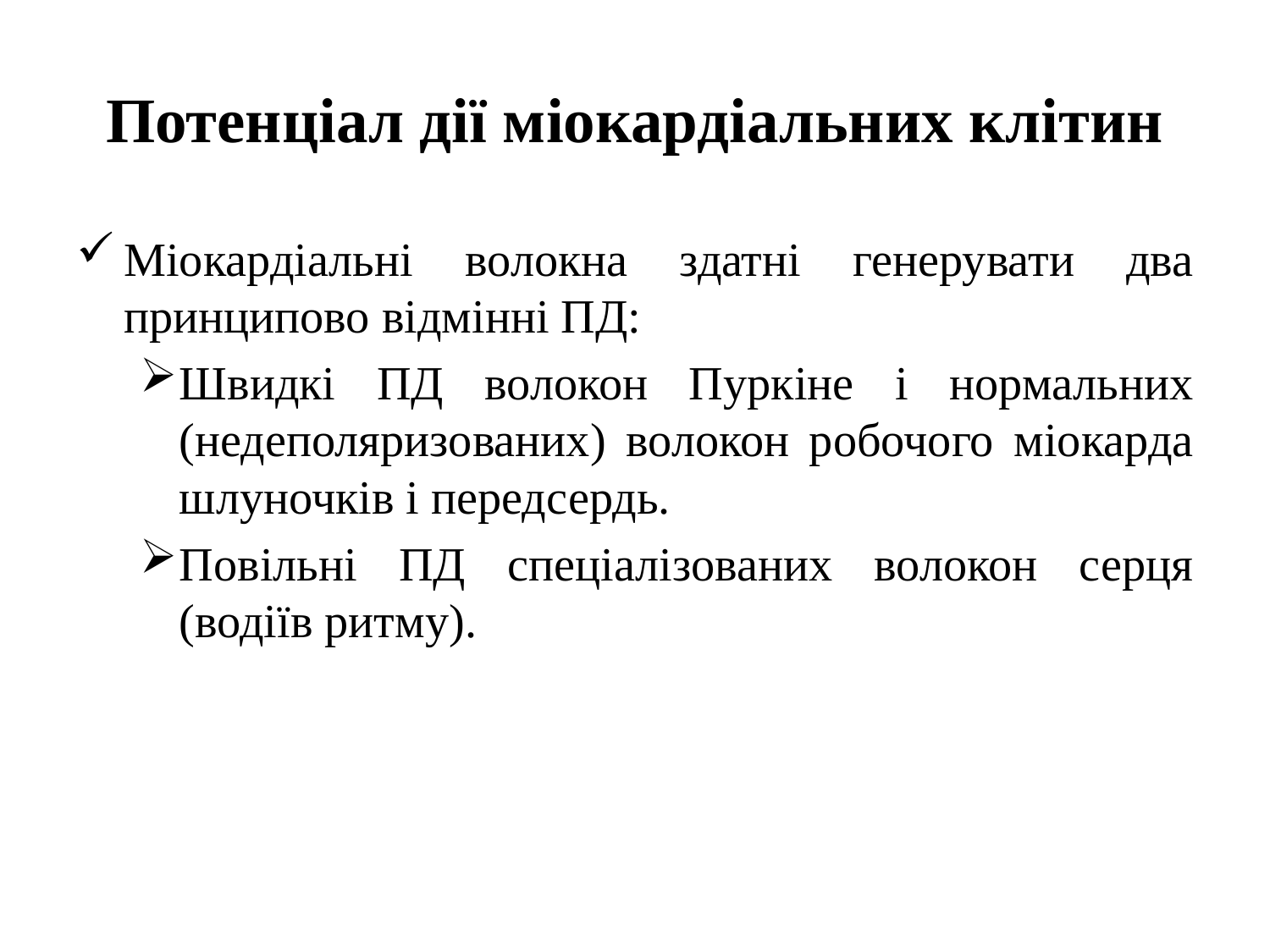

# Потенціал дії міокардіальних клітин
Міокардіальні волокна здатні генерувати два принципово відмінні ПД:
Швидкі ПД волокон Пуркіне і нормальних (недеполяризованих) волокон робочого міокарда шлуночків і передсердь.
Повільні ПД спеціалізованих волокон серця (водіїв ритму).